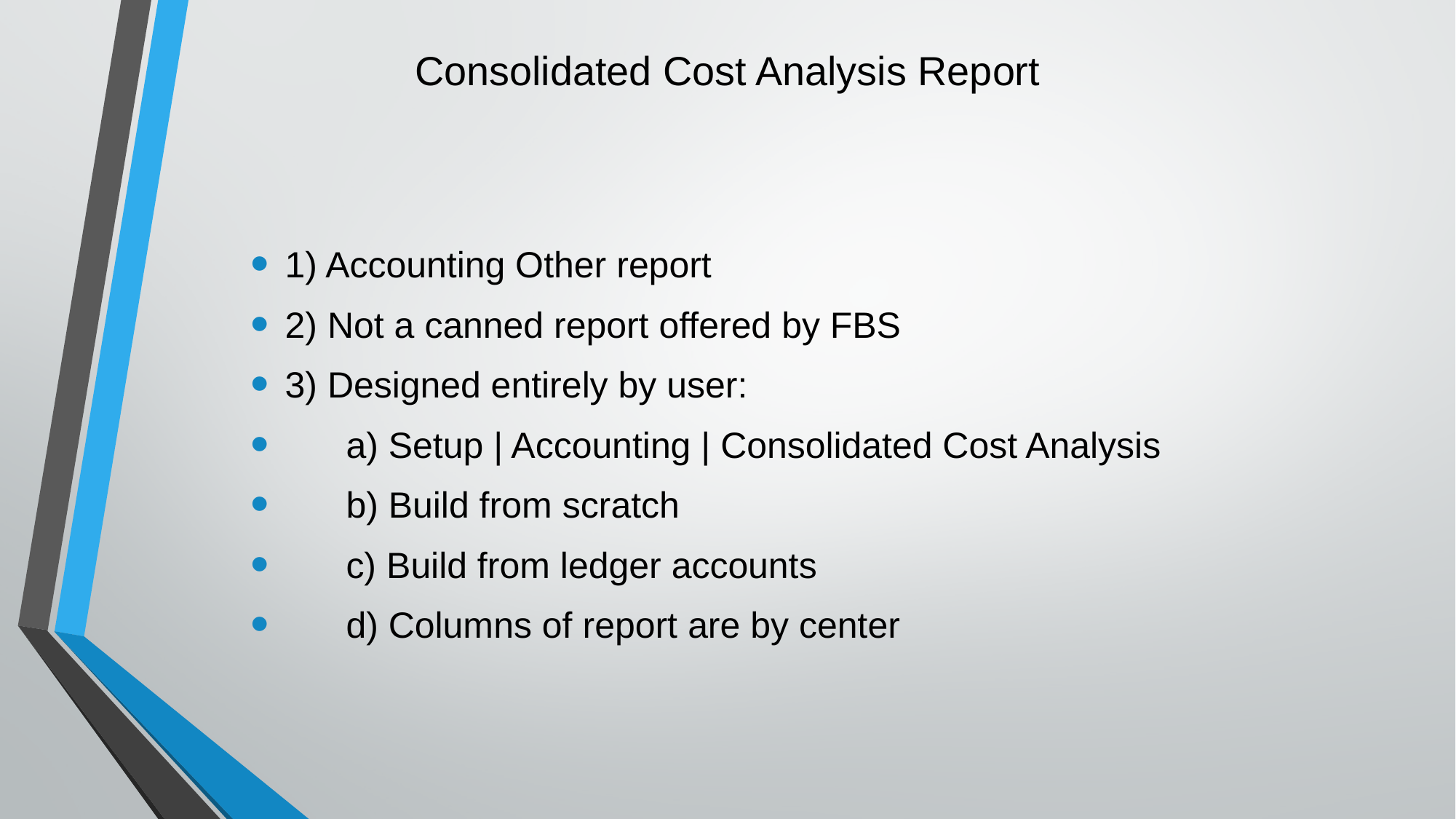

# Consolidated Cost Analysis Report
1) Accounting Other report
2) Not a canned report offered by FBS
3) Designed entirely by user:
      a) Setup | Accounting | Consolidated Cost Analysis
      b) Build from scratch
      c) Build from ledger accounts
      d) Columns of report are by center